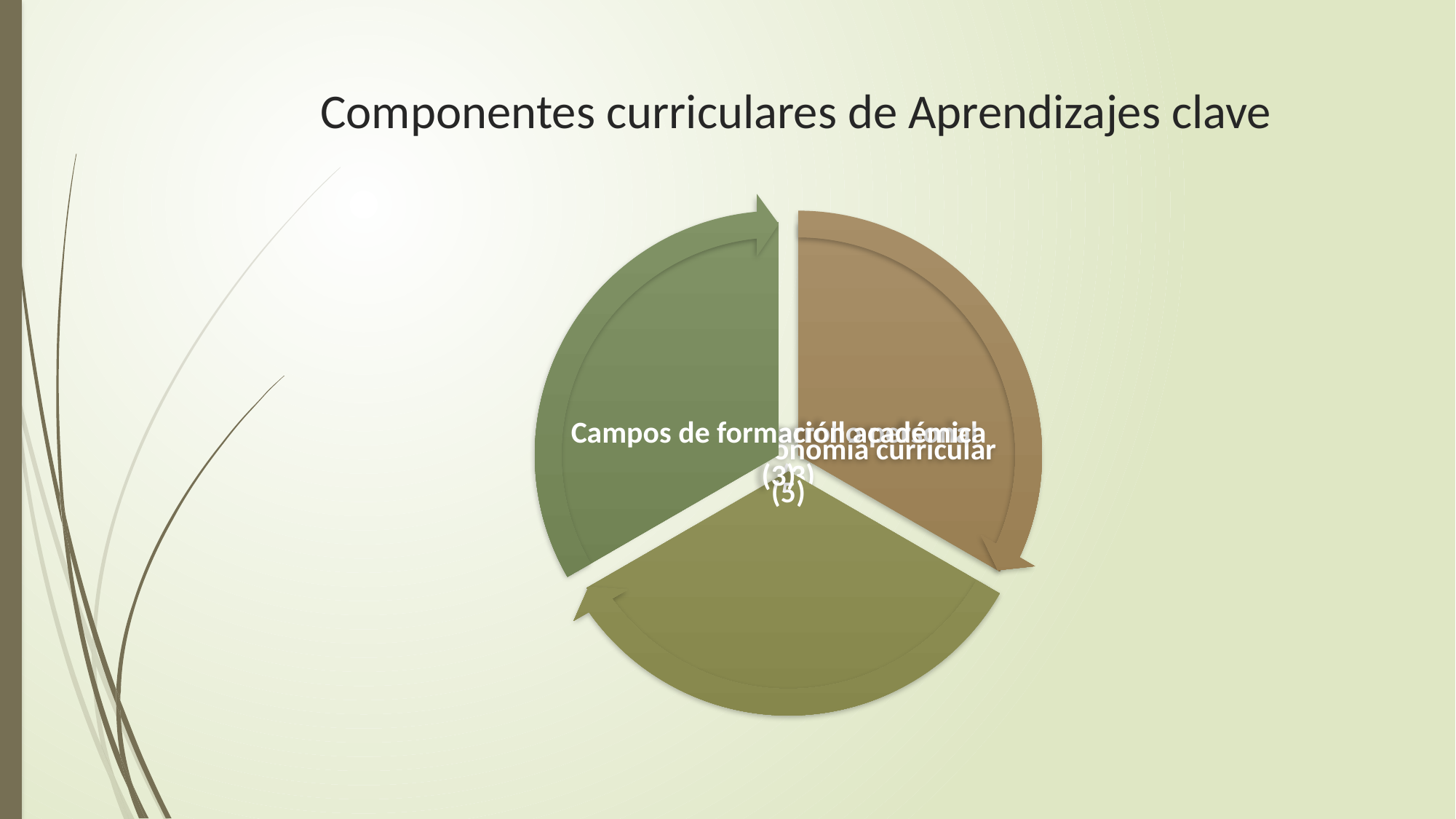

# Componentes curriculares de Aprendizajes clave
Áreas de desarrollo personal
(3)
Ámbitos de autonomía curricular
(5)
Campos de formación académica
(3)